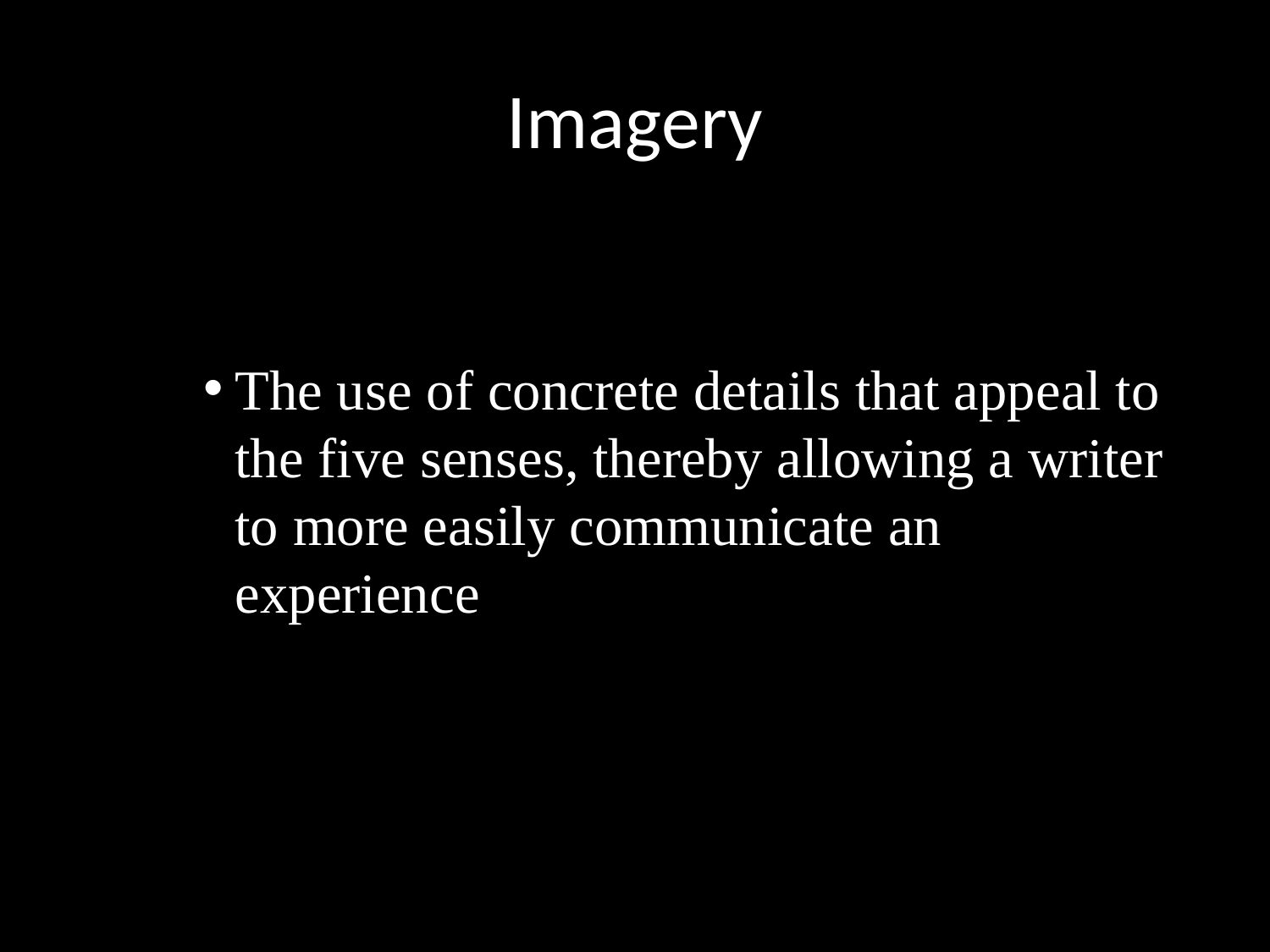

# Imagery
The use of concrete details that appeal to the five senses, thereby allowing a writer to more easily communicate an experience